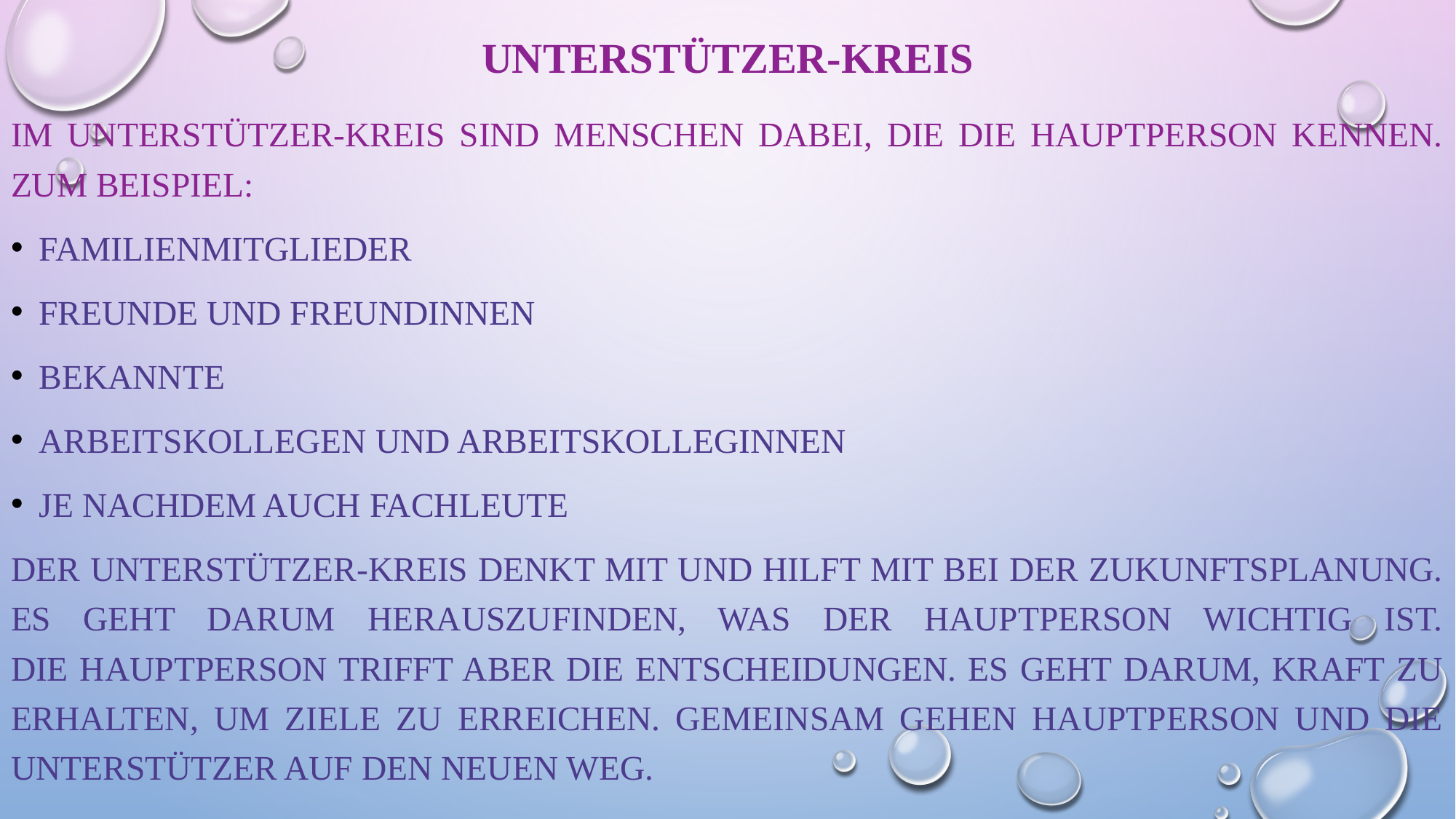

# Unterstützer-Kreis
Im Unterstützer-Kreis sind Menschen dabei, die die HauptPerson kennen.
Zum Beispiel:
FamilienMitglieder
Freunde und Freundinnen
Bekannte
ArbeitsKollegen und ArbeitsKolleginnen
je nachdem auch Fachleute
Der Unterstützer-Kreis denkt mit und hilft mit bei der Zukunftsplanung.
Es geht darum herauszufinden, was der HauptPerson wichtig ist.
Die HauptPerson trifft aber die Entscheidungen. Es geht darum, Kraft zu erhalten, um Ziele zu erreichen. Gemeinsam gehen HauptPerson und die Unterstützer auf den neuen Weg.